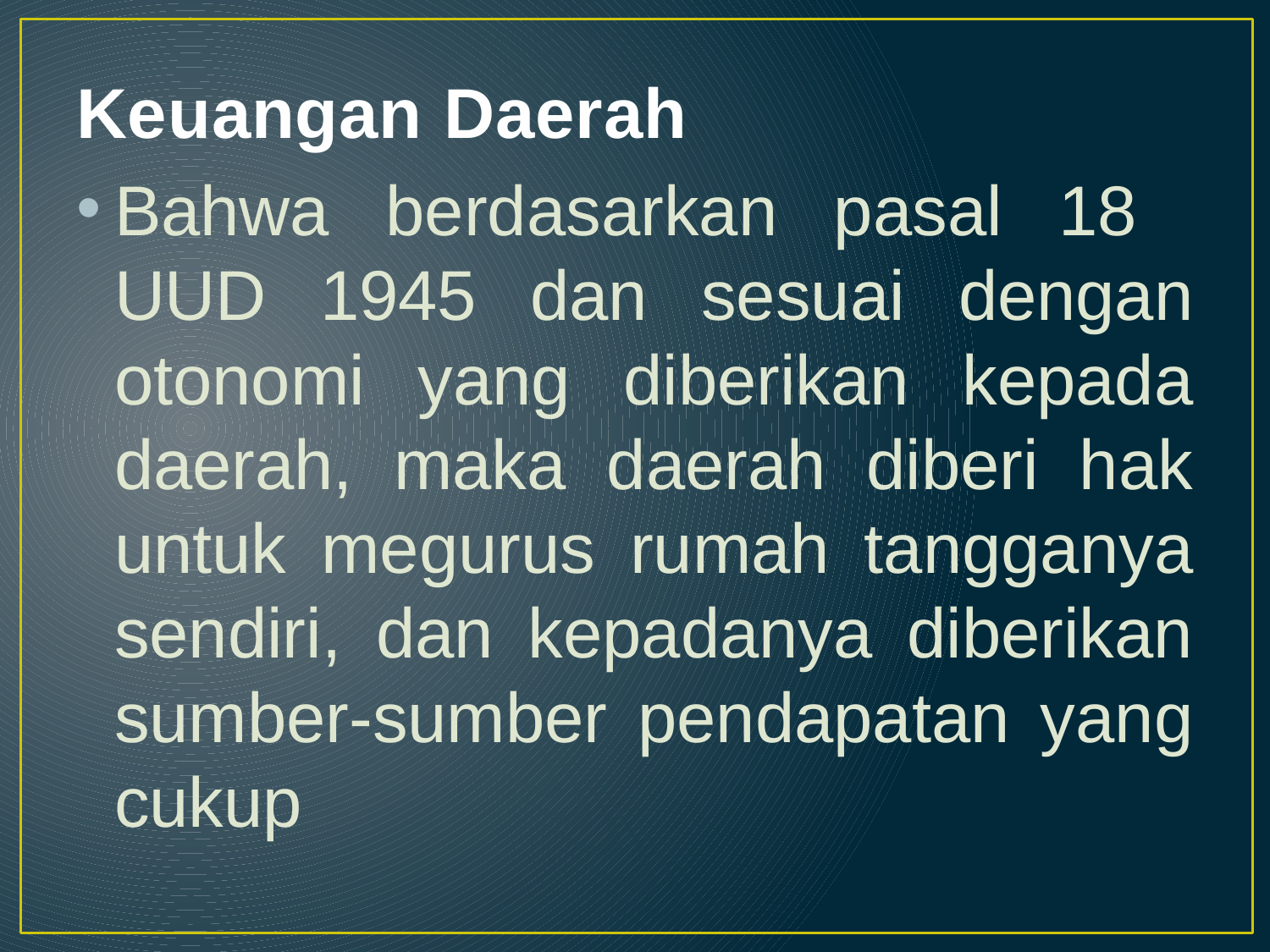

# Keuangan Daerah
Bahwa berdasarkan pasal 18  UUD 1945 dan sesuai dengan otonomi yang diberikan kepada daerah, maka daerah diberi hak untuk megurus rumah tangganya sendiri, dan kepadanya diberikan sumber-sumber pendapatan yang cukup